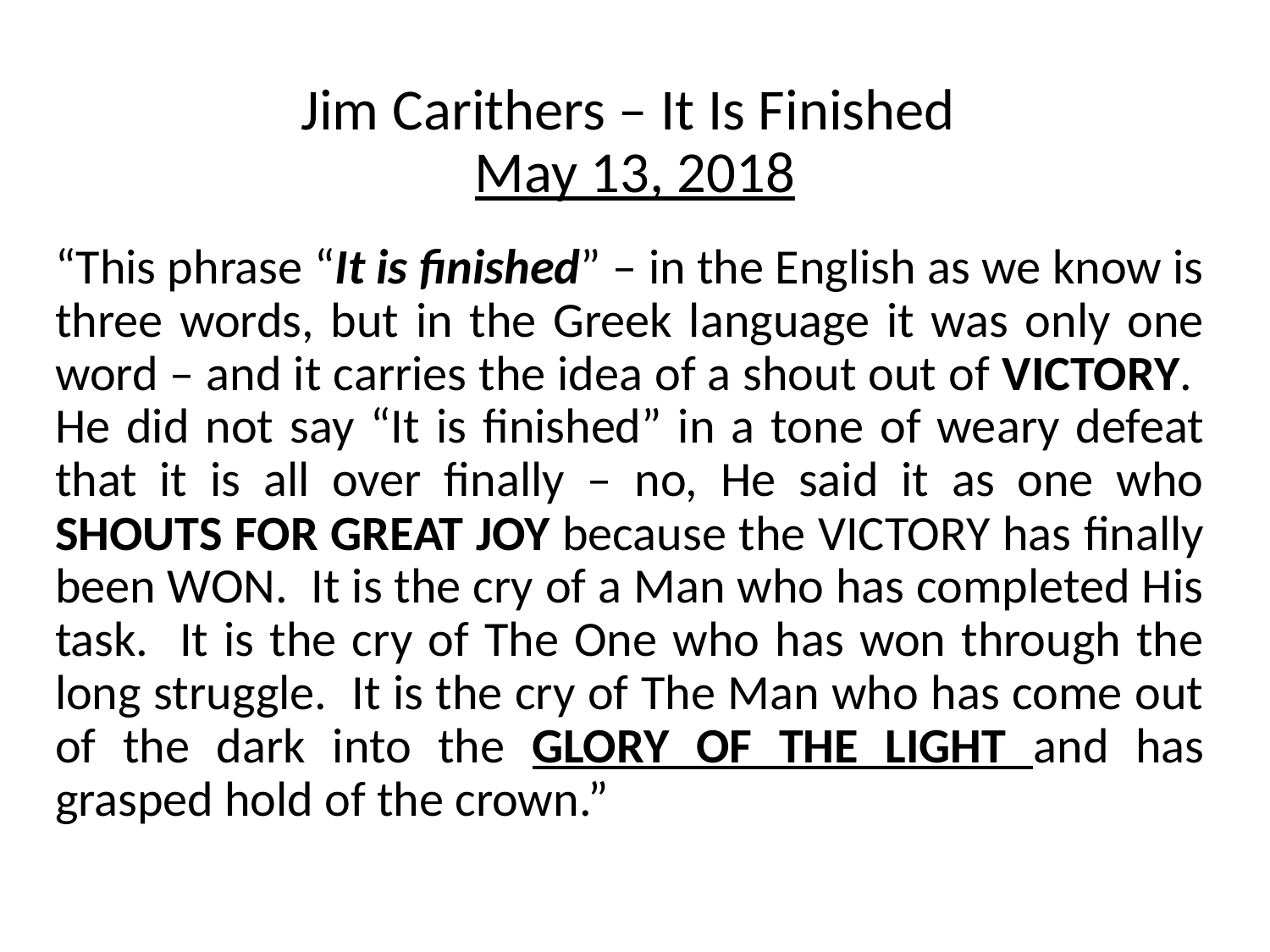

# Jim Carithers – It Is Finished May 13, 2018
“This phrase “It is finished” – in the English as we know is three words, but in the Greek language it was only one word – and it carries the idea of a shout out of VICTORY.  He did not say “It is finished” in a tone of weary defeat that it is all over finally – no, He said it as one who SHOUTS FOR GREAT JOY because the VICTORY has finally been WON.  It is the cry of a Man who has completed His task.  It is the cry of The One who has won through the long struggle.  It is the cry of The Man who has come out of the dark into the GLORY OF THE LIGHT and has grasped hold of the crown.”